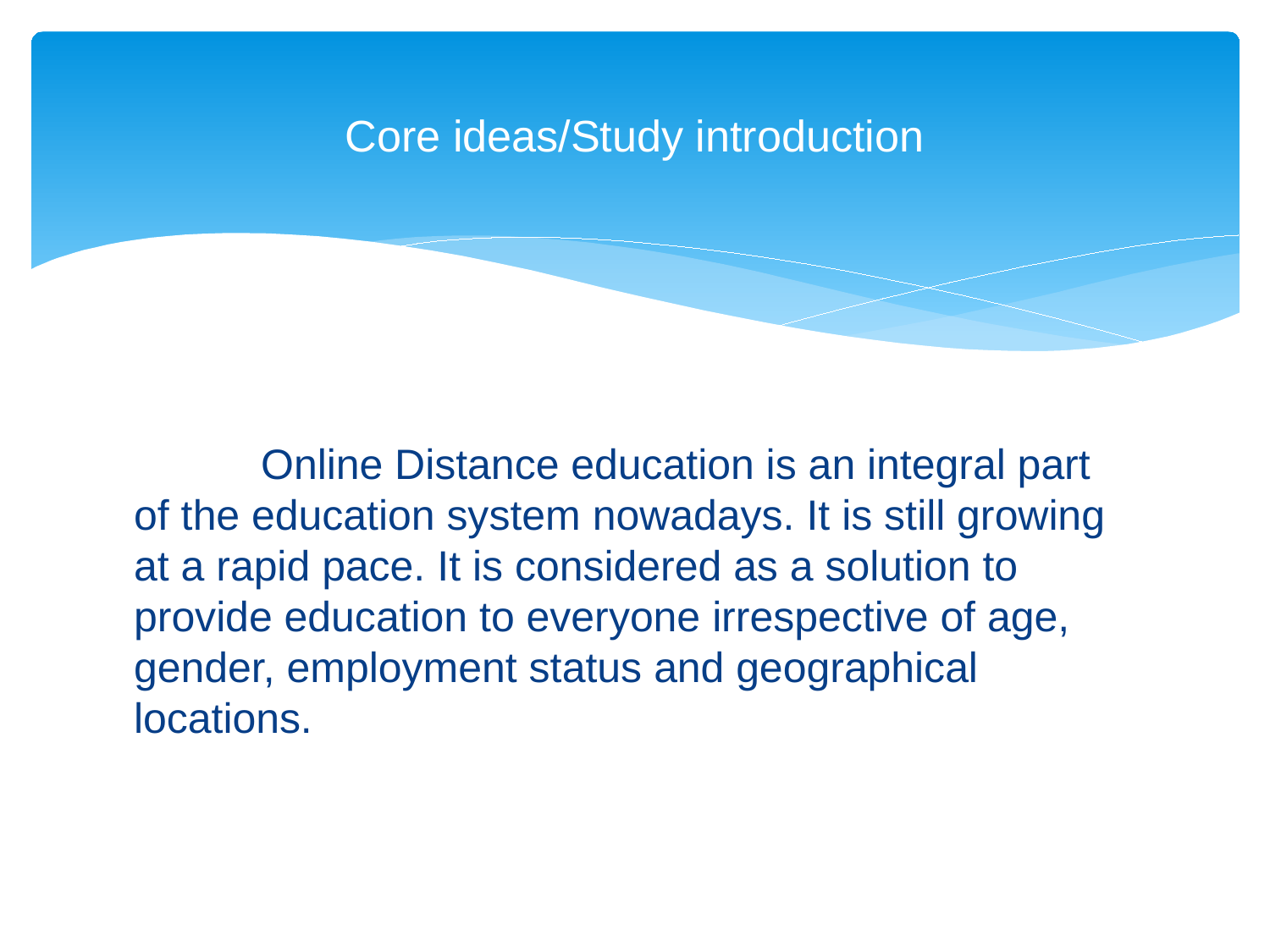

# Core ideas/Study introduction

	Online Distance education is an integral part of the education system nowadays. It is still growing at a rapid pace. It is considered as a solution to provide education to everyone irrespective of age, gender, employment status and geographical locations.